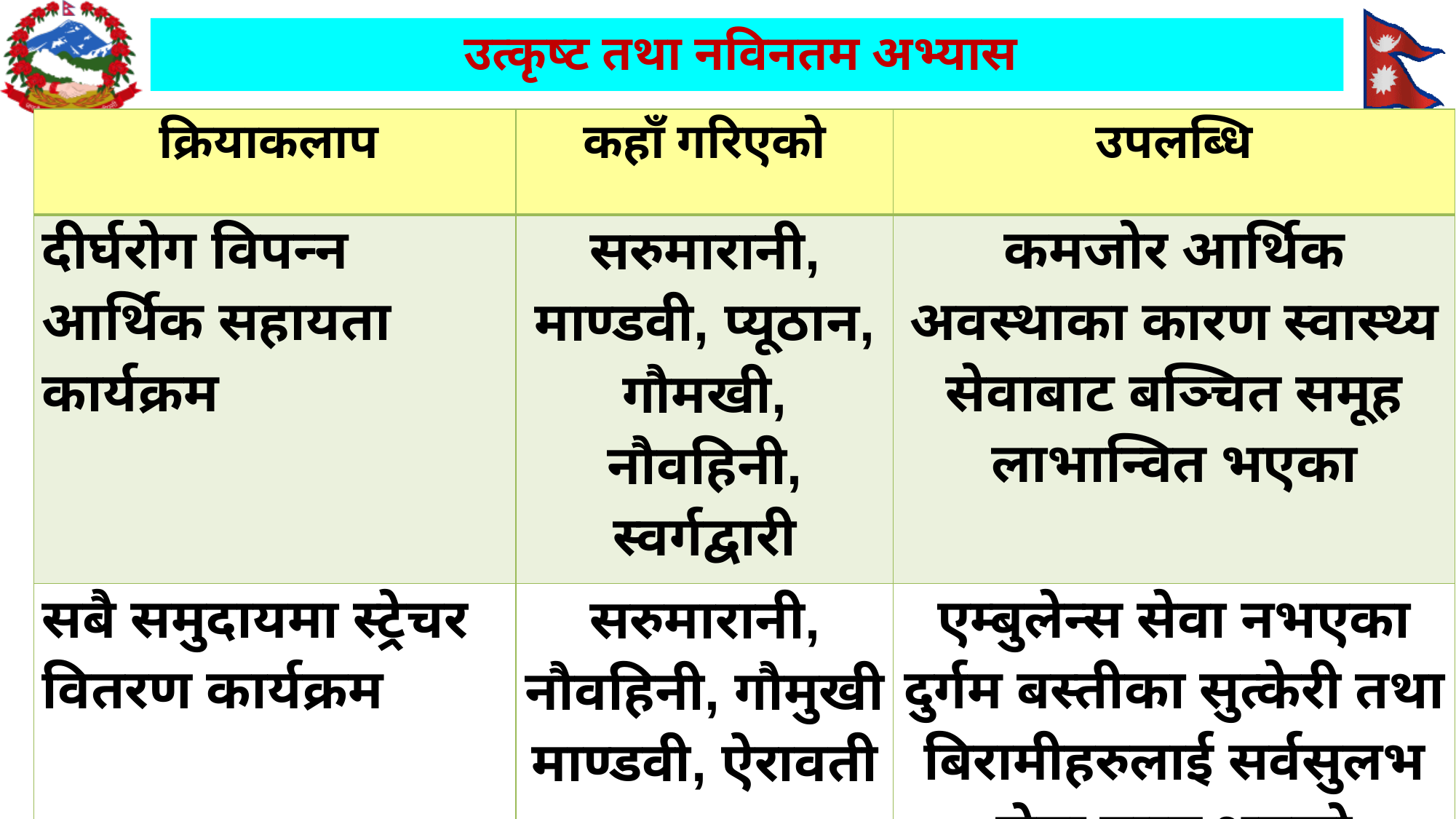

# उत्कृष्ट तथा नविनतम अभ्यास
| क्रियाकलाप | कहाँ गरिएको | उपलब्धि |
| --- | --- | --- |
| दीर्घरोग विपन्न आर्थिक सहायता कार्यक्रम | सरुमारानी, माण्डवी, प्यूठान, गौमखी, नौवहिनी, स्वर्गद्वारी | कमजोर आर्थिक अवस्थाका कारण स्वास्थ्य सेवाबाट बञ्चित समूह लाभान्वित भएका |
| सबै समुदायमा स्ट्रेचर वितरण कार्यक्रम | सरुमारानी, नौवहिनी, गौमुखी माण्डवी, ऐरावती | एम्बुलेन्स सेवा नभएका दुर्गम बस्तीका सुत्केरी तथा बिरामीहरुलाई सर्वसुलभ सेवा प्राप्त भएको |